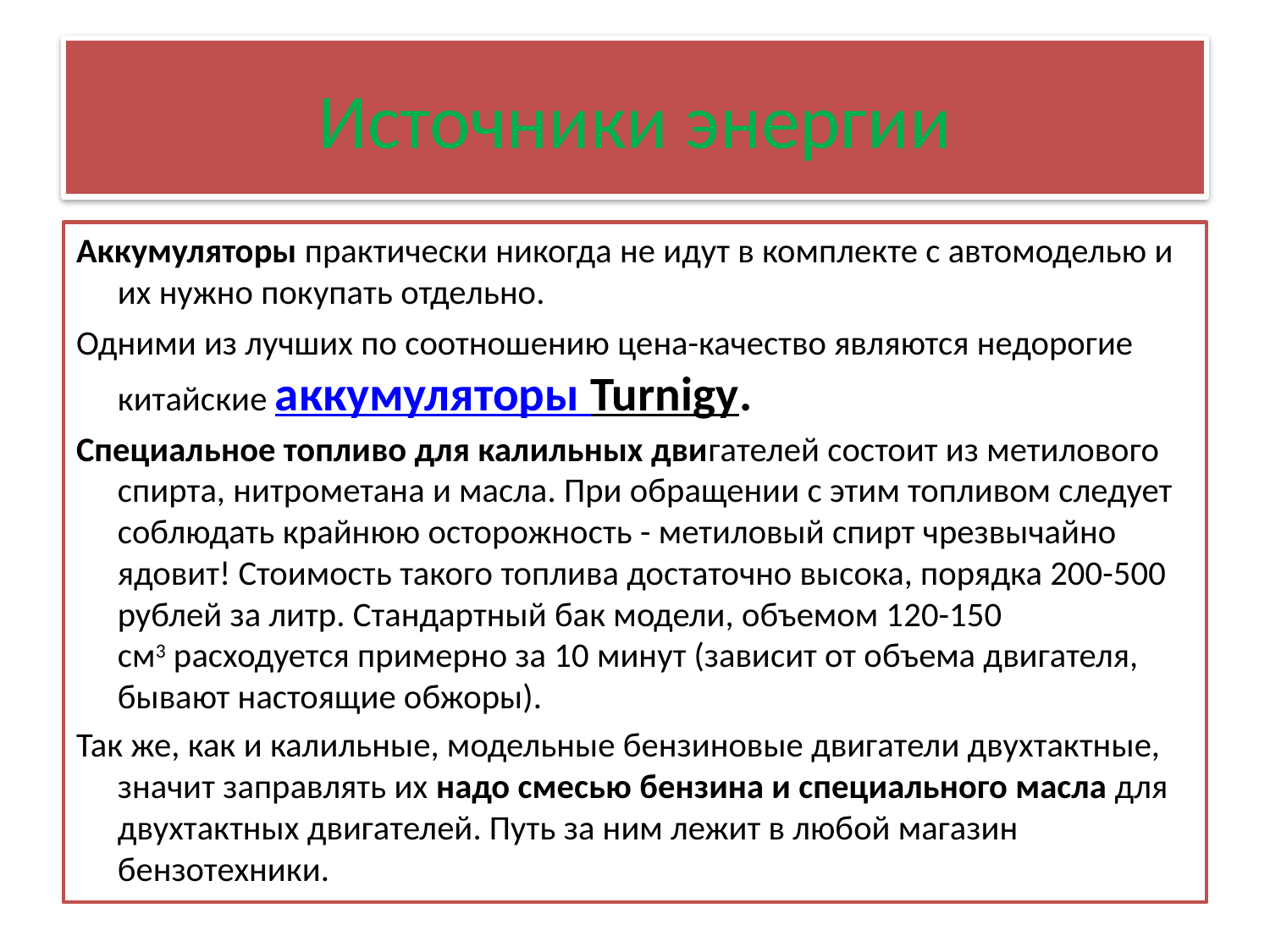

# Источники энергии
Аккумуляторы практически никогда не идут в комплекте с автомоделью и их нужно покупать отдельно.
Одними из лучших по соотношению цена-качество являются недорогие китайские аккумуляторы Turnigy.
Специальное топливо для калильных двигателей состоит из метилового спирта, нитрометана и масла. При обращении с этим топливом следует соблюдать крайнюю осторожность - метиловый спирт чрезвычайно ядовит! Стоимость такого топлива достаточно высока, порядка 200-500 рублей за литр. Стандартный бак модели, объемом 120-150 см3 расходуется примерно за 10 минут (зависит от объема двигателя, бывают настоящие обжоры).
Так же, как и калильные, модельные бензиновые двигатели двухтактные, значит заправлять их надо смесью бензина и специального масла для двухтактных двигателей. Путь за ним лежит в любой магазин бензотехники.